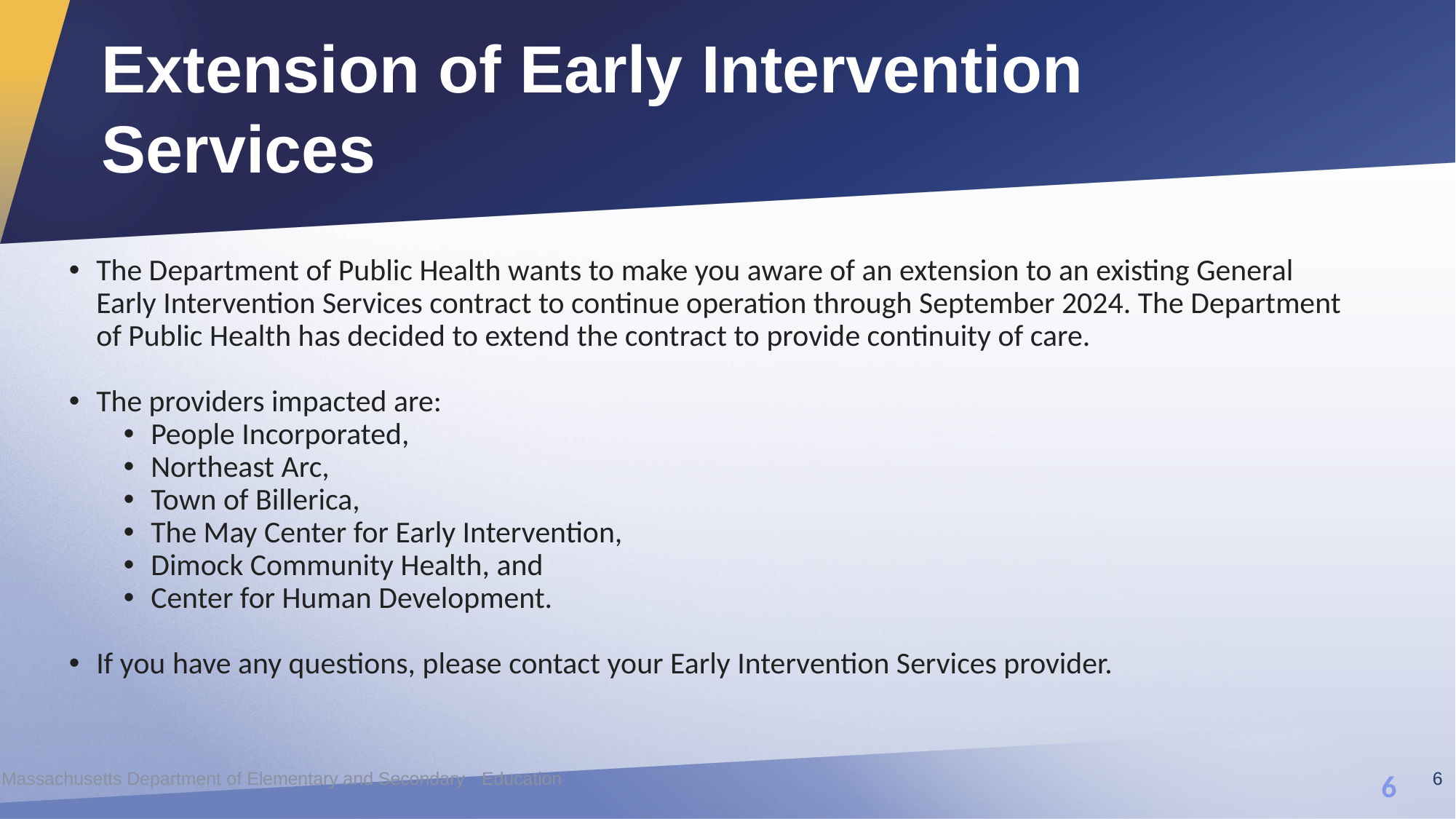

# Extension of Early Intervention Services
The Department of Public Health wants to make you aware of an extension to an existing General Early Intervention Services contract to continue operation through September 2024. The Department of Public Health has decided to extend the contract to provide continuity of care.

The providers impacted are:
People Incorporated,
Northeast Arc,
Town of Billerica,
The May Center for Early Intervention,
Dimock Community Health, and
Center for Human Development.

If you have any questions, please contact your Early Intervention Services provider.

6
Massachusetts Department of Elementary and Secondary   Education